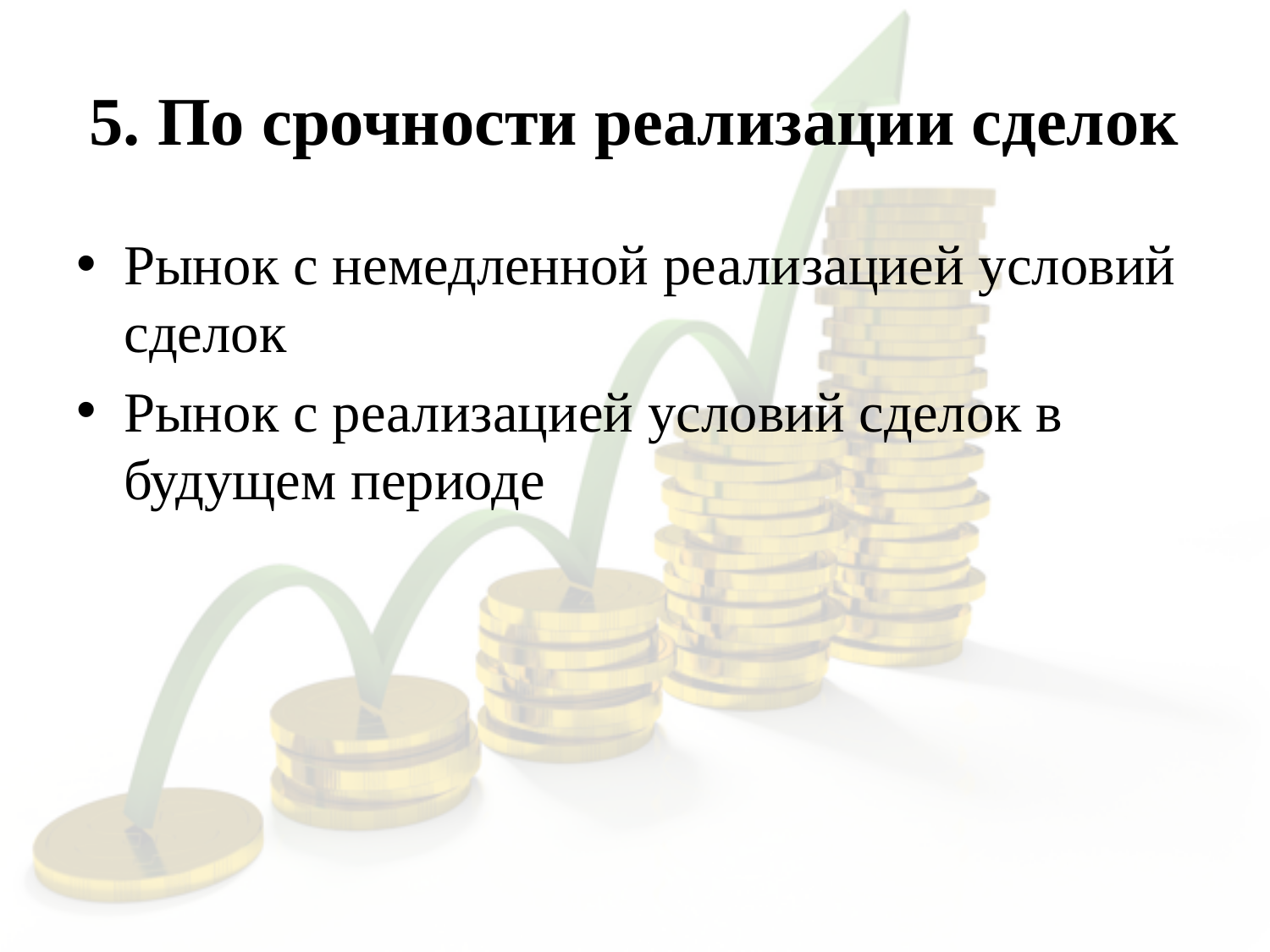

# 5. По срочности реализации сделок
Рынок с немедленной реализацией условий сделок
Рынок с реализацией условий сделок в будущем периоде